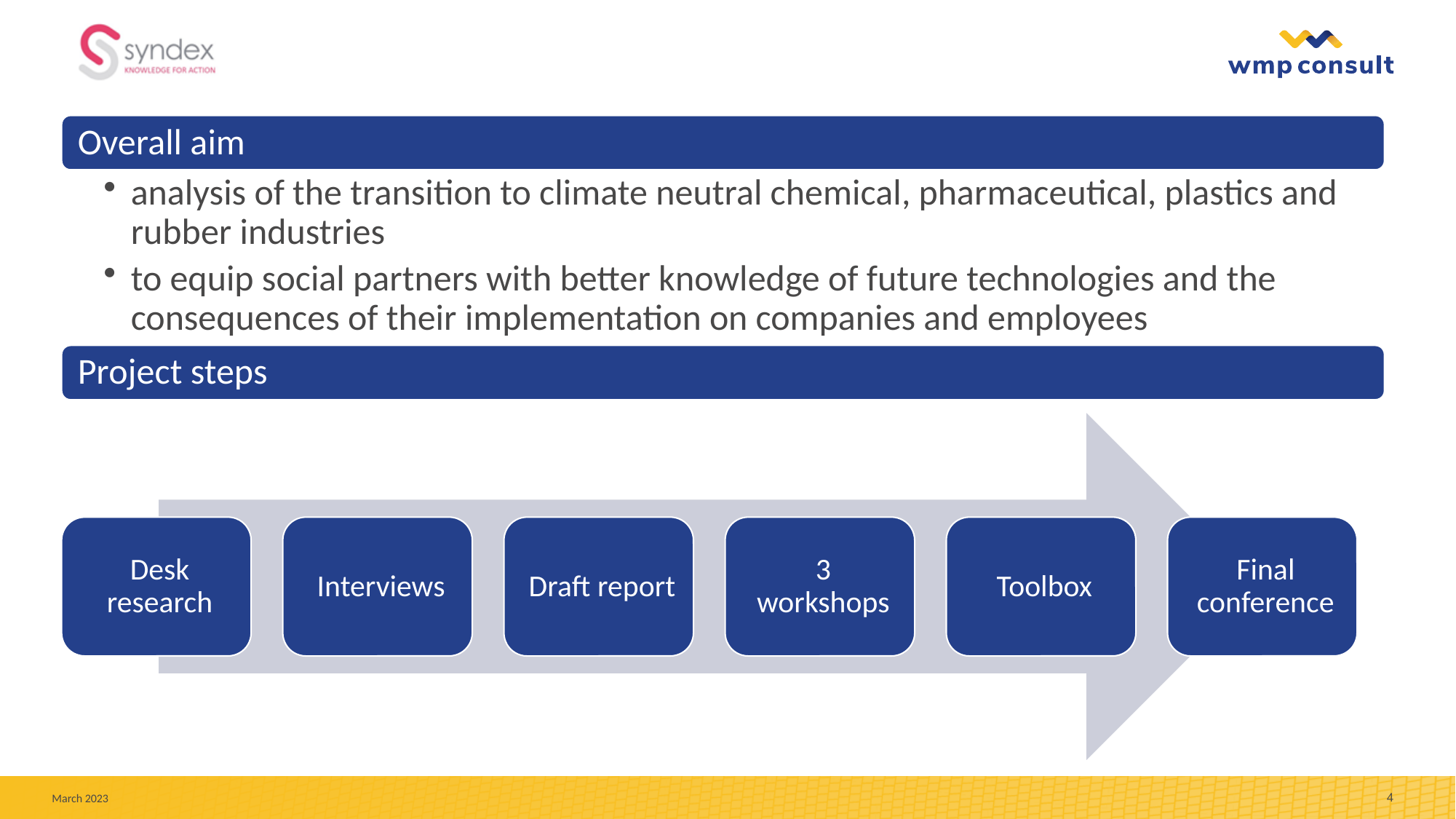

Overall aim
analysis of the transition to climate neutral chemical, pharmaceutical, plastics and rubber industries
to equip social partners with better knowledge of future technologies and the consequences of their implementation on companies and employees
Project steps

Desk research
Interviews
Draft report
3 workshops
Toolbox
Final conference
March 2023
4